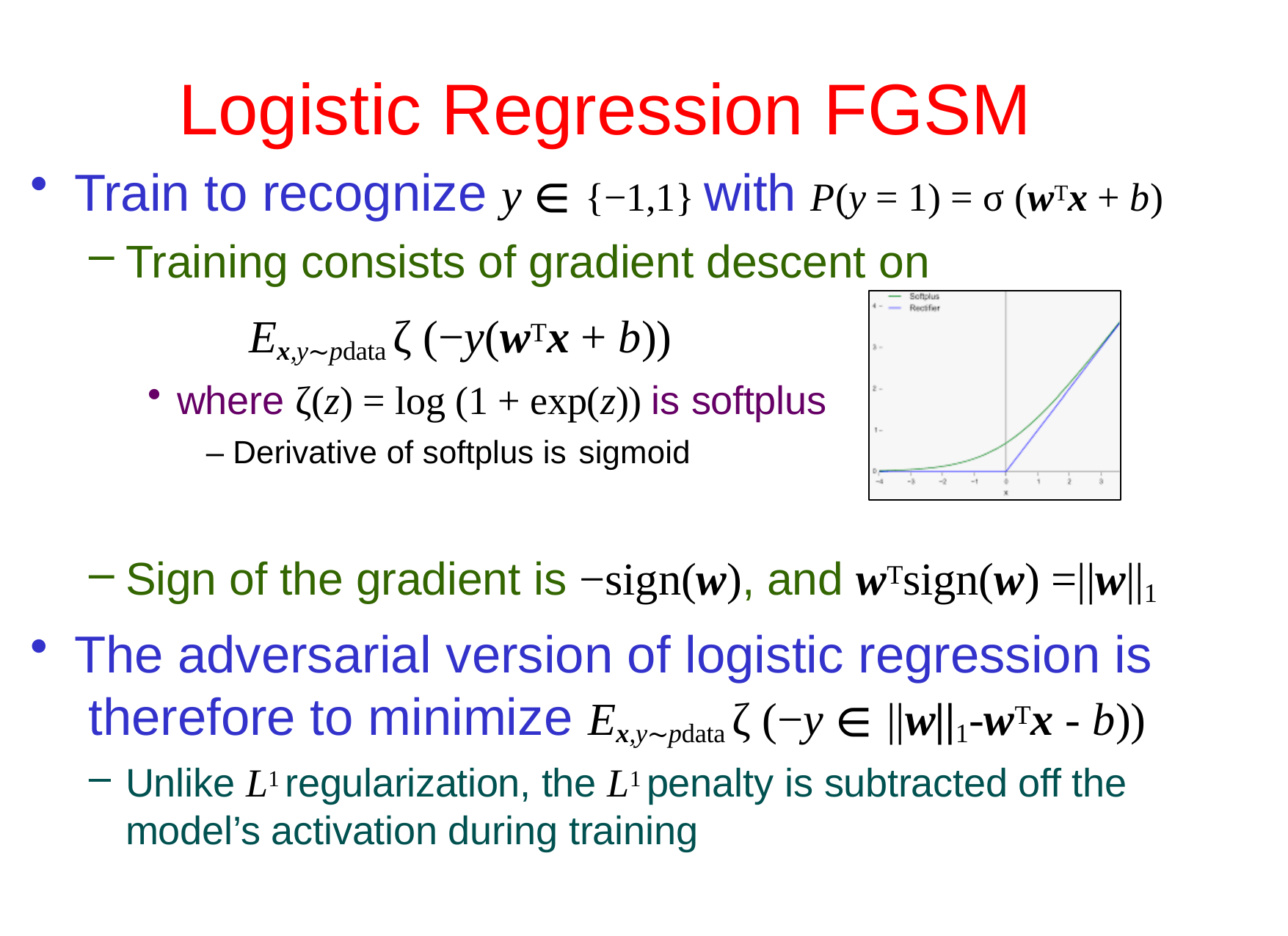

# Logistic Regression FGSM
Train to recognize y ∈ {−1,1} with P(y = 1) = σ (wTx + b)
Training consists of gradient descent on
Ex,y∼pdata ζ (−y(wTx + b))
where ζ(z) = log (1 + exp(z)) is softplus
– Derivative of softplus is sigmoid

Sign of the gradient is −sign(w), and wTsign(w) =||w||1
The adversarial version of logistic regression is  therefore to minimize Ex,y∼pdata ζ (−y ∈ ||w||1-wTx - b))
Unlike L1 regularization, the L1 penalty is subtracted off the  model’s activation during training